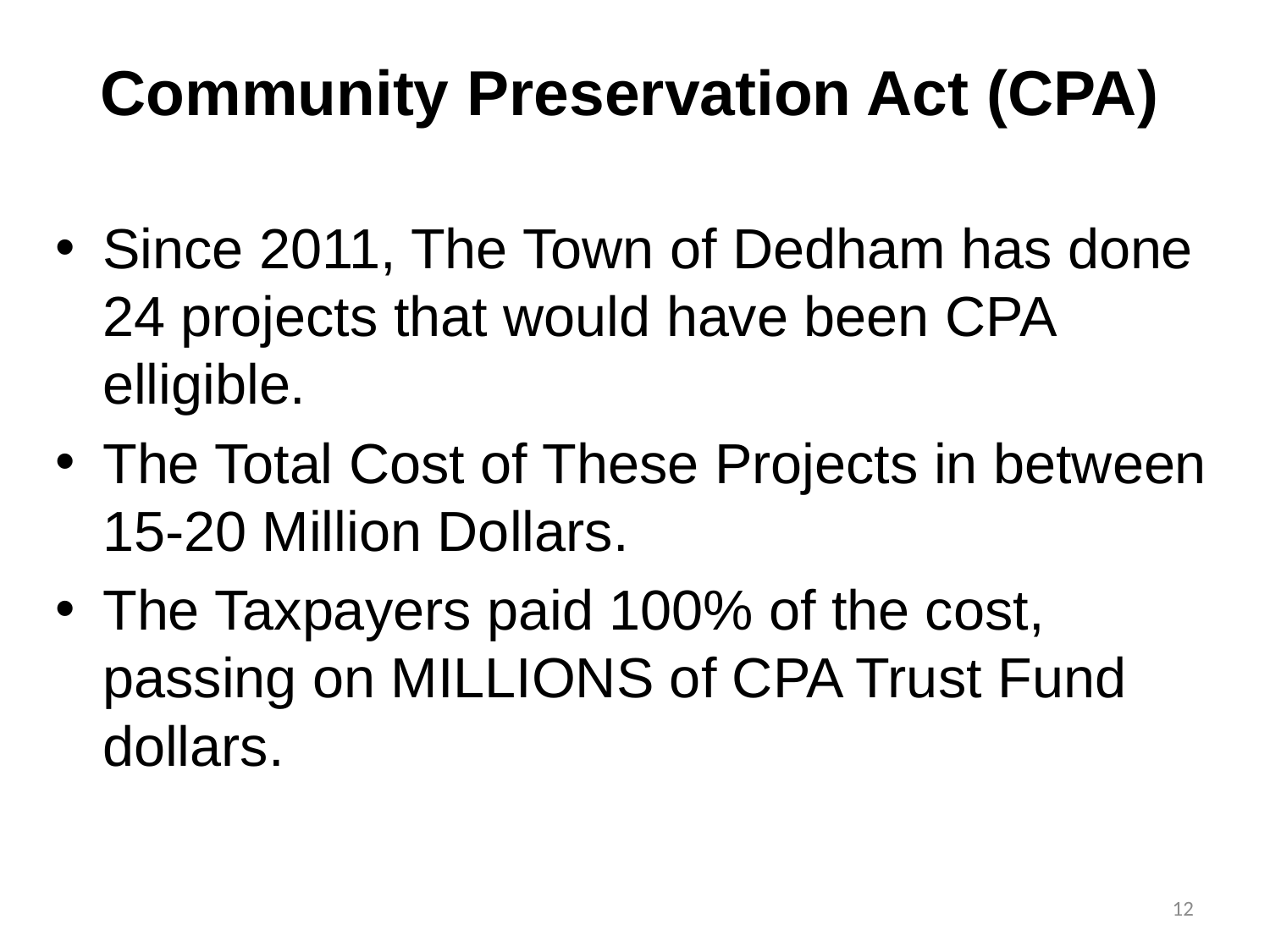

# Community Preservation Act (CPA)

Since 2011, The Town of Dedham has done  24 projects that would have been CPA elligible.
The Total Cost of These Projects in between 15-20 Million Dollars.
The Taxpayers paid 100% of the cost, passing on MILLIONS of CPA Trust Fund dollars.

12